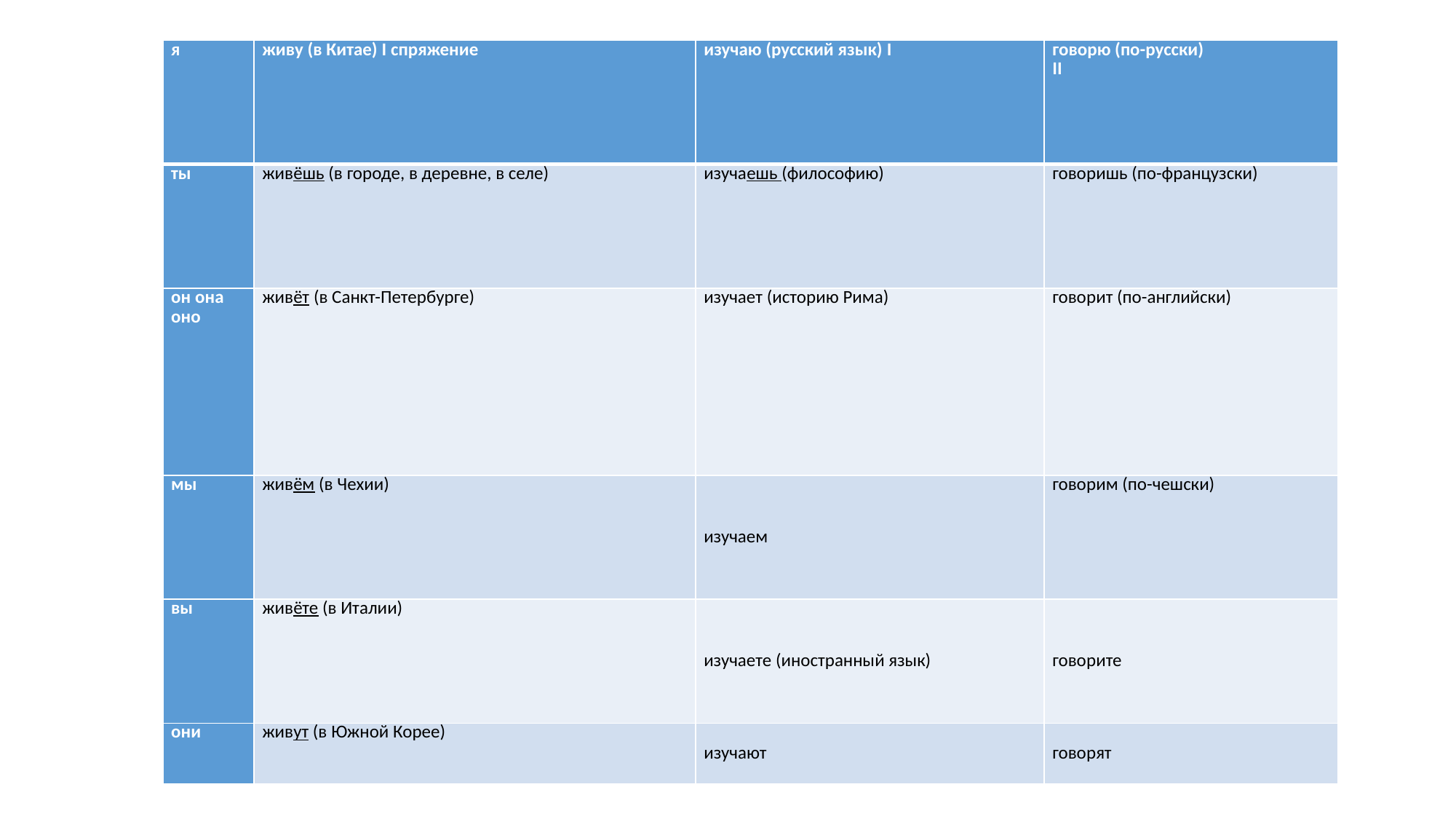

| я | живу (в Китае) I спряжение | изучаю (русский язык) I | говорю (по-русски) II |
| --- | --- | --- | --- |
| ты | живёшь (в городе, в деревне, в селе) | изучаешь (философию) | говоришь (по-французски) |
| он она оно | живёт (в Санкт-Петербурге) | изучает (историю Рима) | говорит (по-английски) |
| мы | живём (в Чехии) | изучаем | говорим (по-чешски) |
| вы | живёте (в Италии) | изучаете (иностранный язык) | говорите |
| они | живут (в Южной Корее) | изучают | говорят |